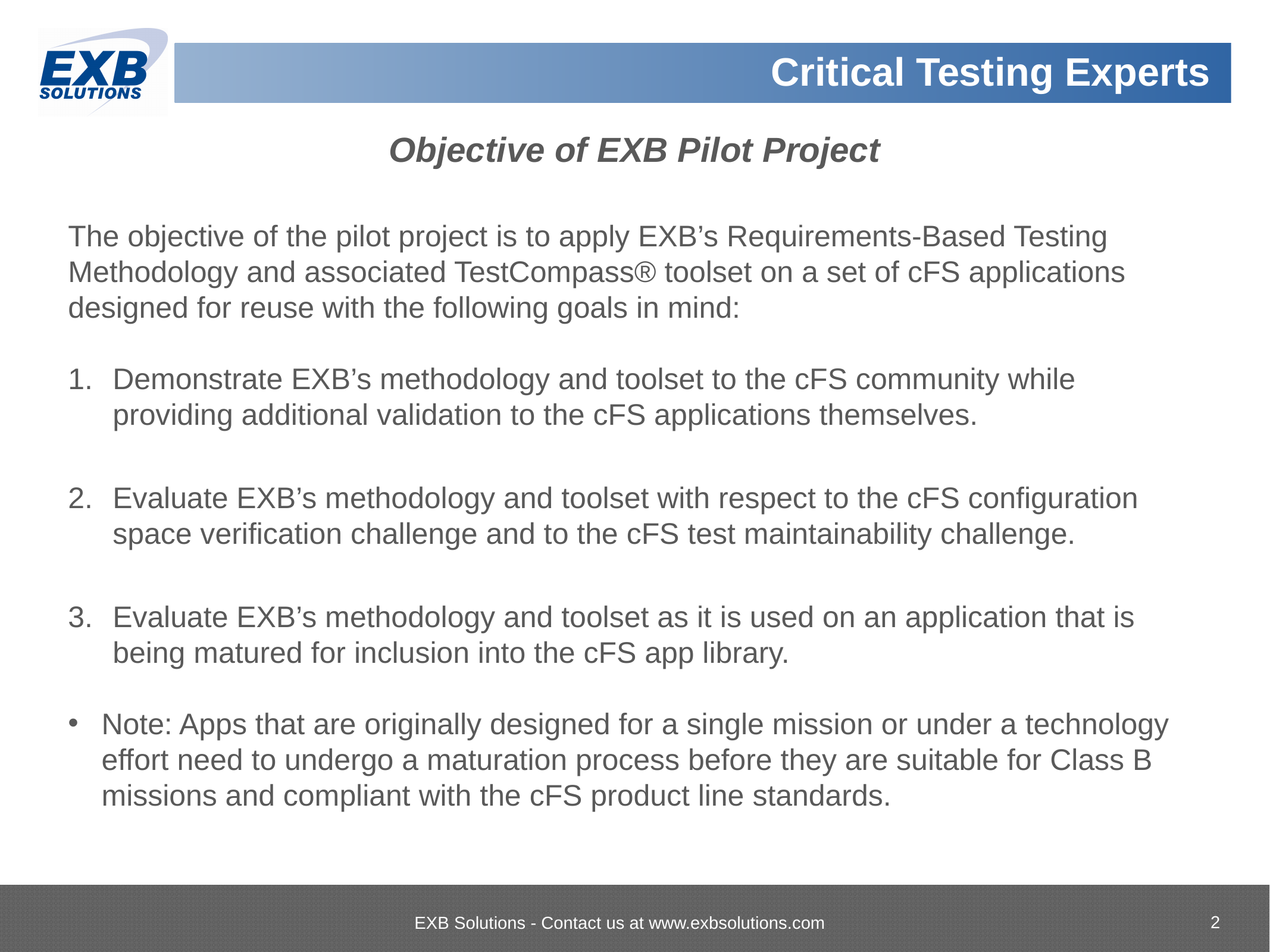

# Objective of EXB Pilot Project
The objective of the pilot project is to apply EXB’s Requirements-Based Testing Methodology and associated TestCompass® toolset on a set of cFS applications designed for reuse with the following goals in mind:

Demonstrate EXB’s methodology and toolset to the cFS community while providing additional validation to the cFS applications themselves.

Evaluate EXB’s methodology and toolset with respect to the cFS configuration space verification challenge and to the cFS test maintainability challenge.

Evaluate EXB’s methodology and toolset as it is used on an application that is being matured for inclusion into the cFS app library.

Note: Apps that are originally designed for a single mission or under a technology effort need to undergo a maturation process before they are suitable for Class B missions and compliant with the cFS product line standards.

2